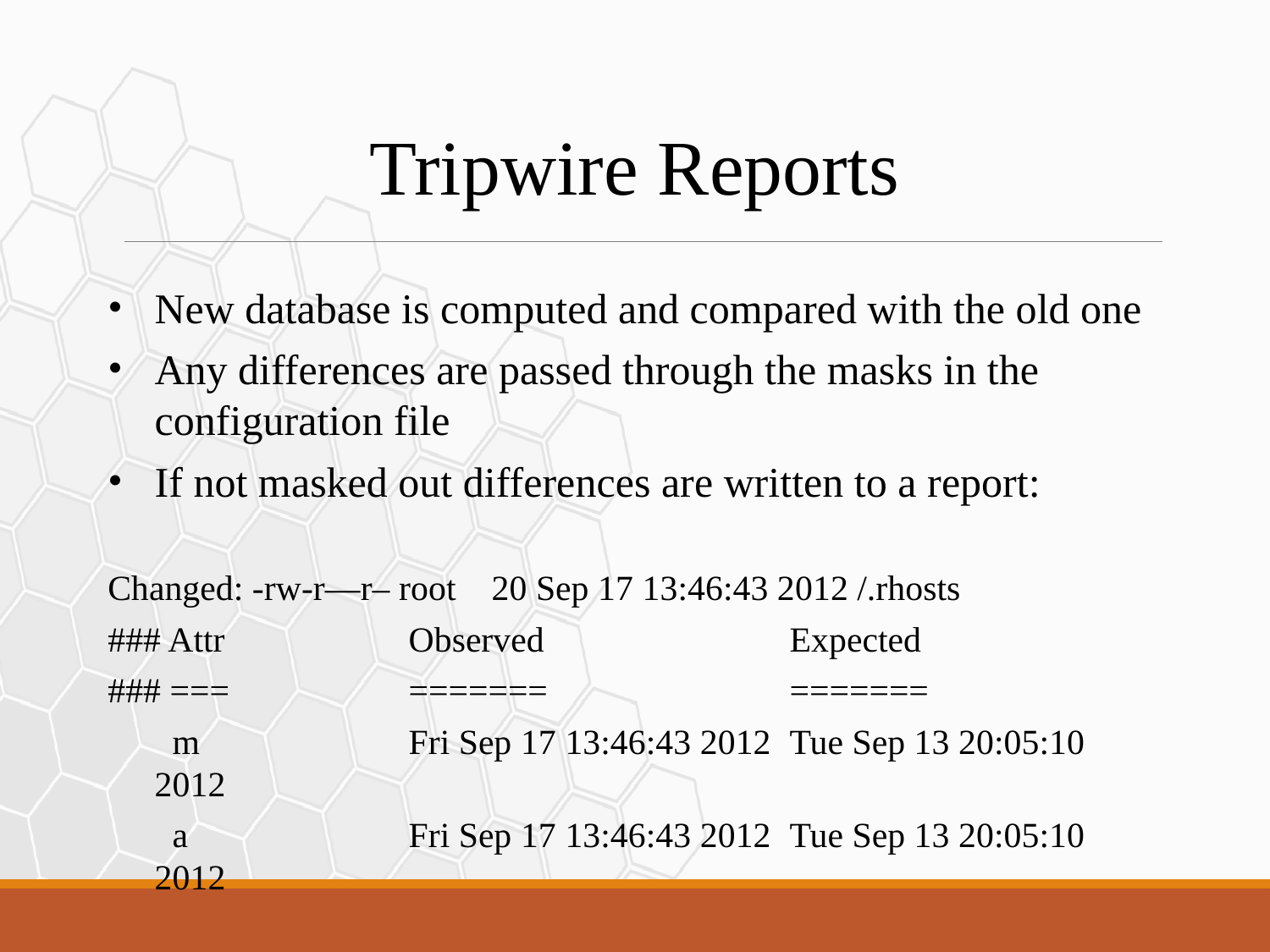

Tripwire Reports
New database is computed and compared with the old one
Any differences are passed through the masks in the configuration file
If not masked out differences are written to a report:

Changed: -rw-r—r– root    20 Sep 17 13:46:43 2012 /.rhosts
### Attr		Observed		Expected
### ===		=======		=======
	  m		Fri Sep 17 13:46:43 2012	Tue Sep 13 20:05:10 2012
	  a		Fri Sep 17 13:46:43 2012	Tue Sep 13 20:05:10 2012